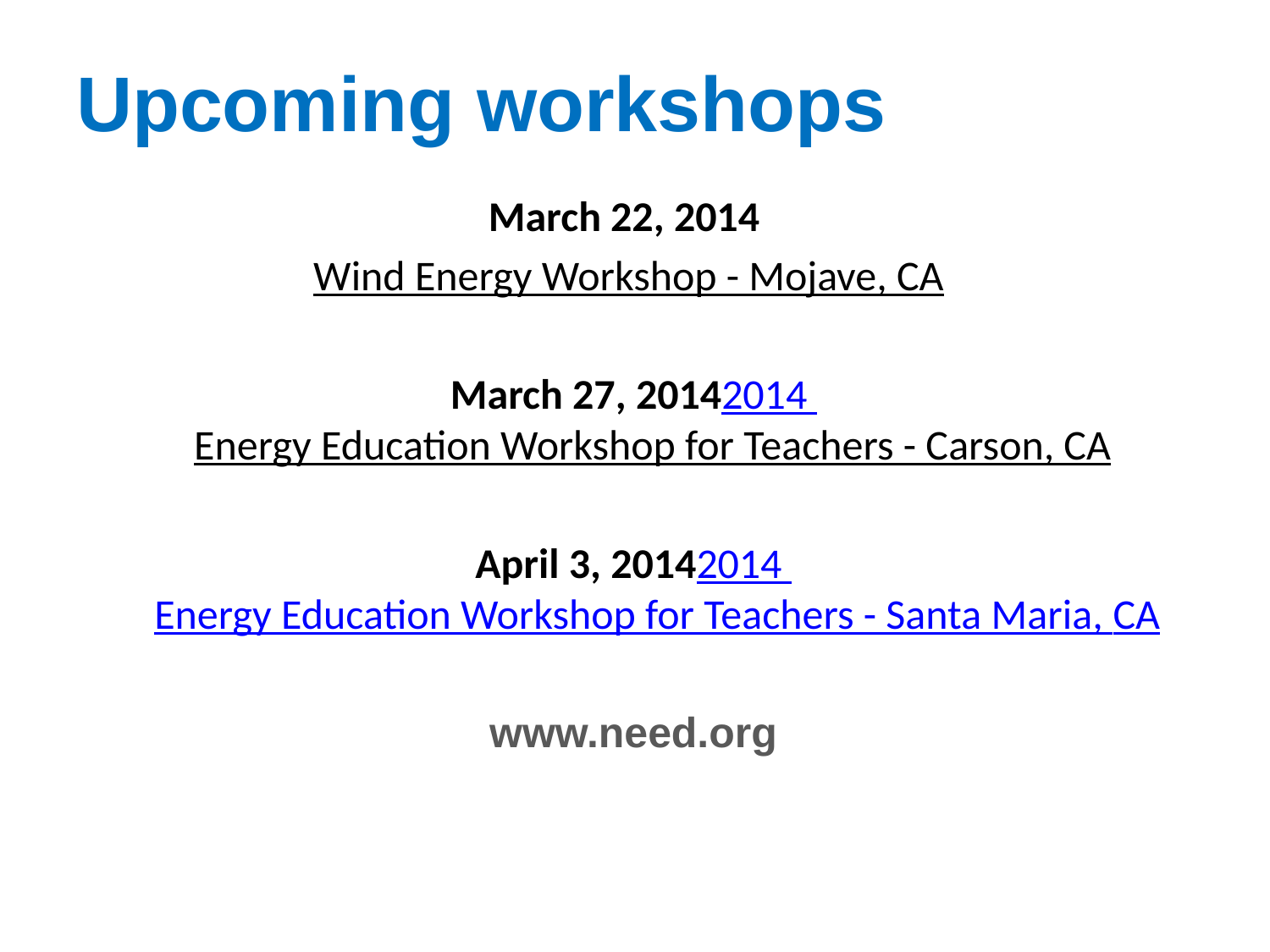

# Upcoming workshops
March 22, 2014
Wind Energy Workshop - Mojave, CA

March 27, 20142014 Energy Education Workshop for Teachers - Carson, CA

April 3, 20142014 Energy Education Workshop for Teachers - Santa Maria, CA

www.need.org